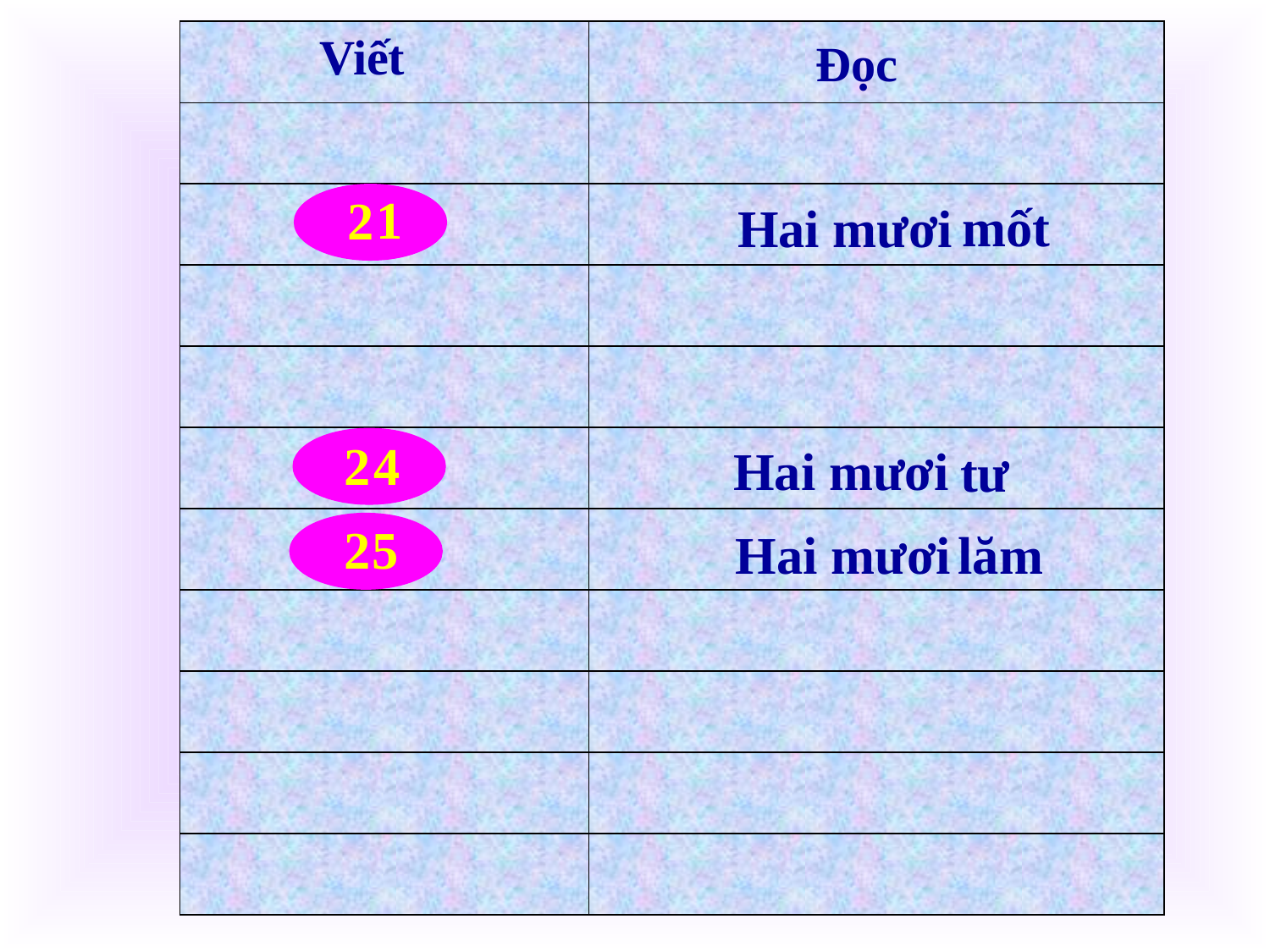

Viết
|  |  |
| --- | --- |
|  |  |
|  |  |
|  |  |
|  |  |
|  |  |
|  |  |
|  |  |
|  |  |
|  |  |
|  |  |
Đọc
1
2

mốt
Hai mươi
4
2

Hai mươi
tư
5
2

Hai mươi
lăm